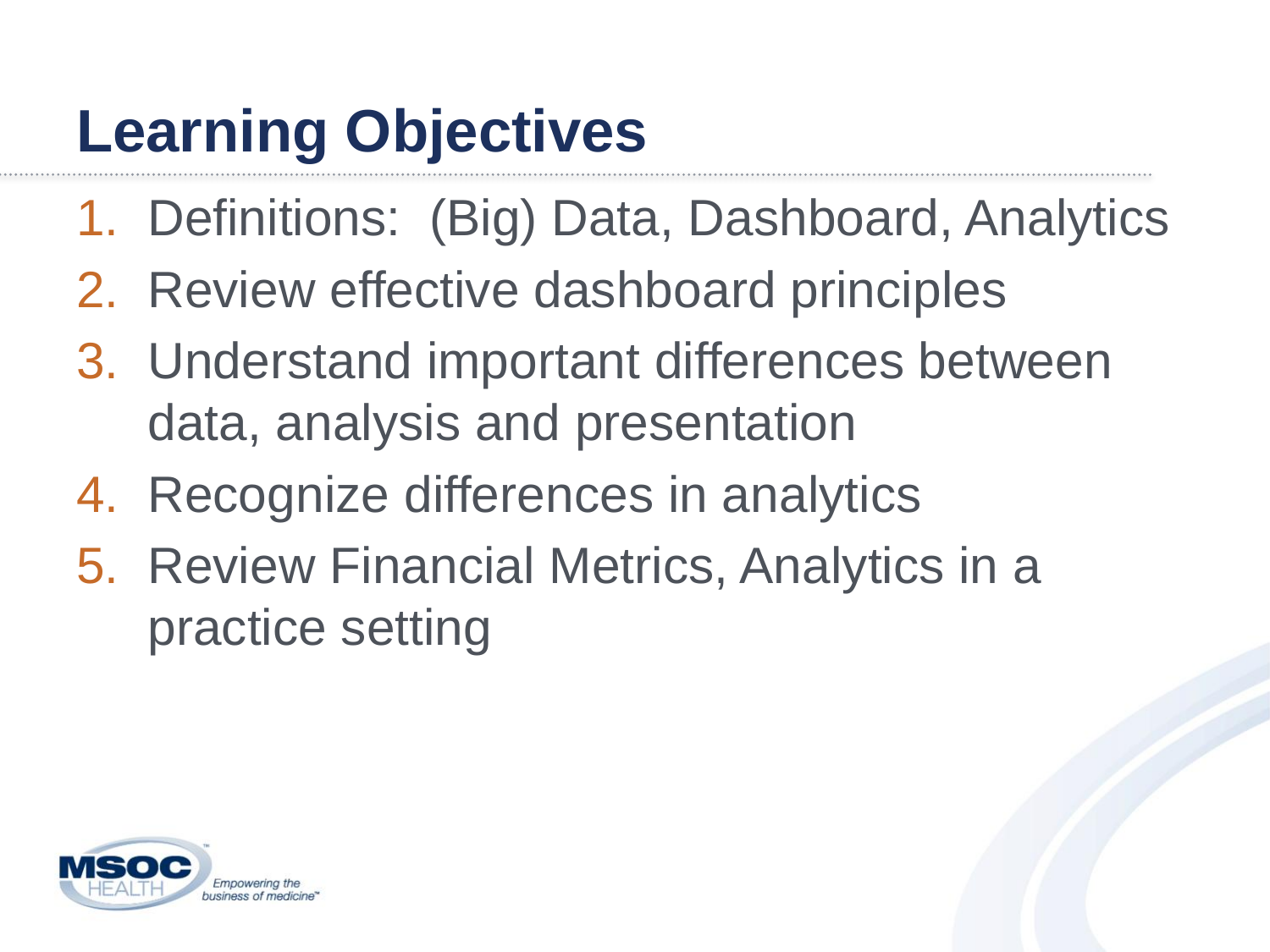

# Learning Objectives
Definitions:  (Big) Data, Dashboard, Analytics
Review effective dashboard principles
Understand important differences between data, analysis and presentation
Recognize differences in analytics
Review Financial Metrics, Analytics in a practice setting